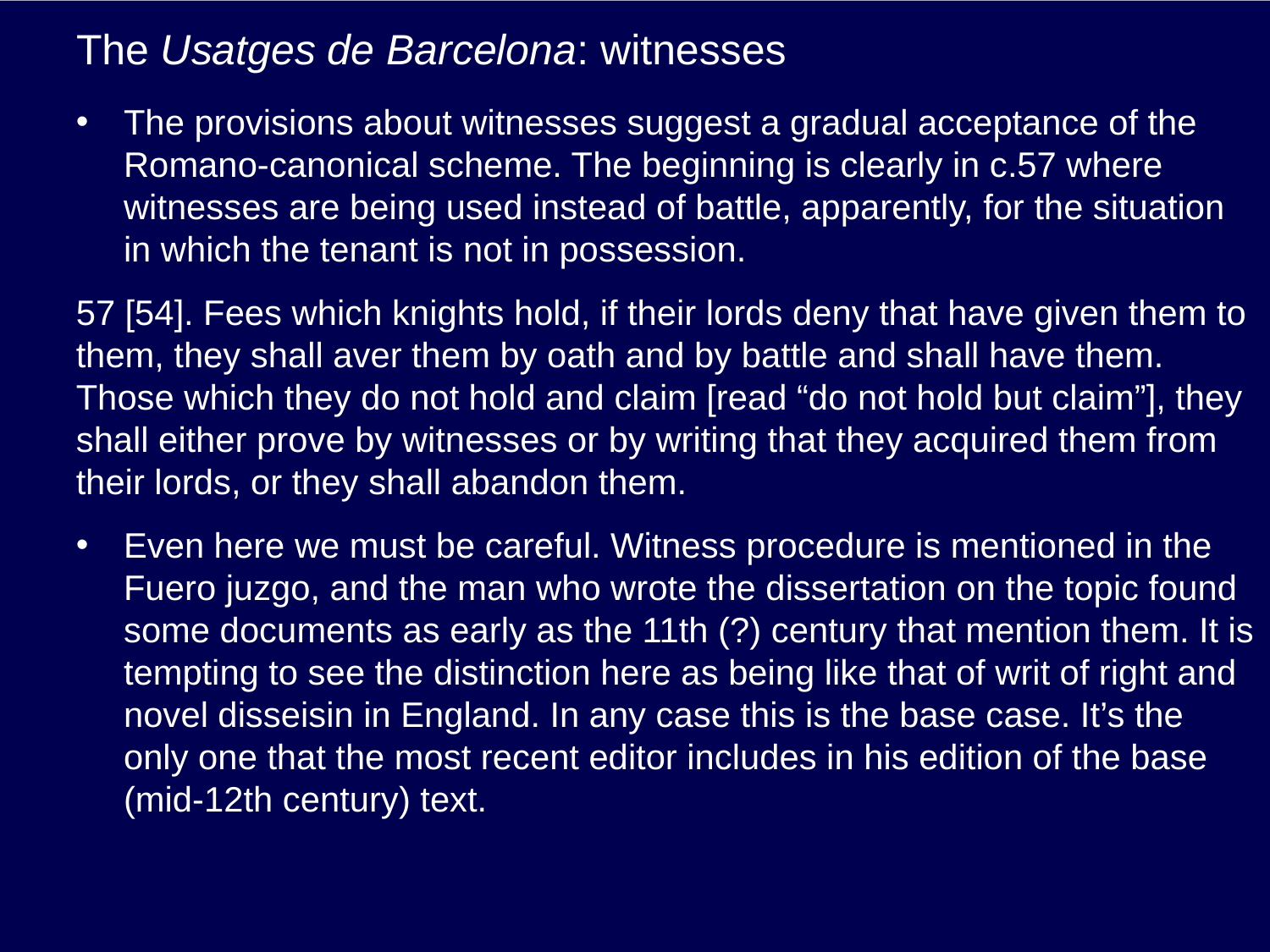

# The Usatges de Barcelona: witnesses
The provisions about witnesses suggest a gradual acceptance of the Romano-canonical scheme. The beginning is clearly in c.57 where witnesses are being used instead of battle, apparently, for the situation in which the tenant is not in possession.

57 [54]. Fees which knights hold, if their lords deny that have given them to them, they shall aver them by oath and by battle and shall have them. Those which they do not hold and claim [read “do not hold but claim”], they shall either prove by witnesses or by writing that they acquired them from their lords, or they shall abandon them.

Even here we must be careful. Witness procedure is mentioned in the Fuero juzgo, and the man who wrote the dissertation on the topic found some documents as early as the 11th (?) century that mention them. It is tempting to see the distinction here as being like that of writ of right and novel disseisin in England. In any case this is the base case. It’s the only one that the most recent editor includes in his edition of the base (mid-12th century) text.